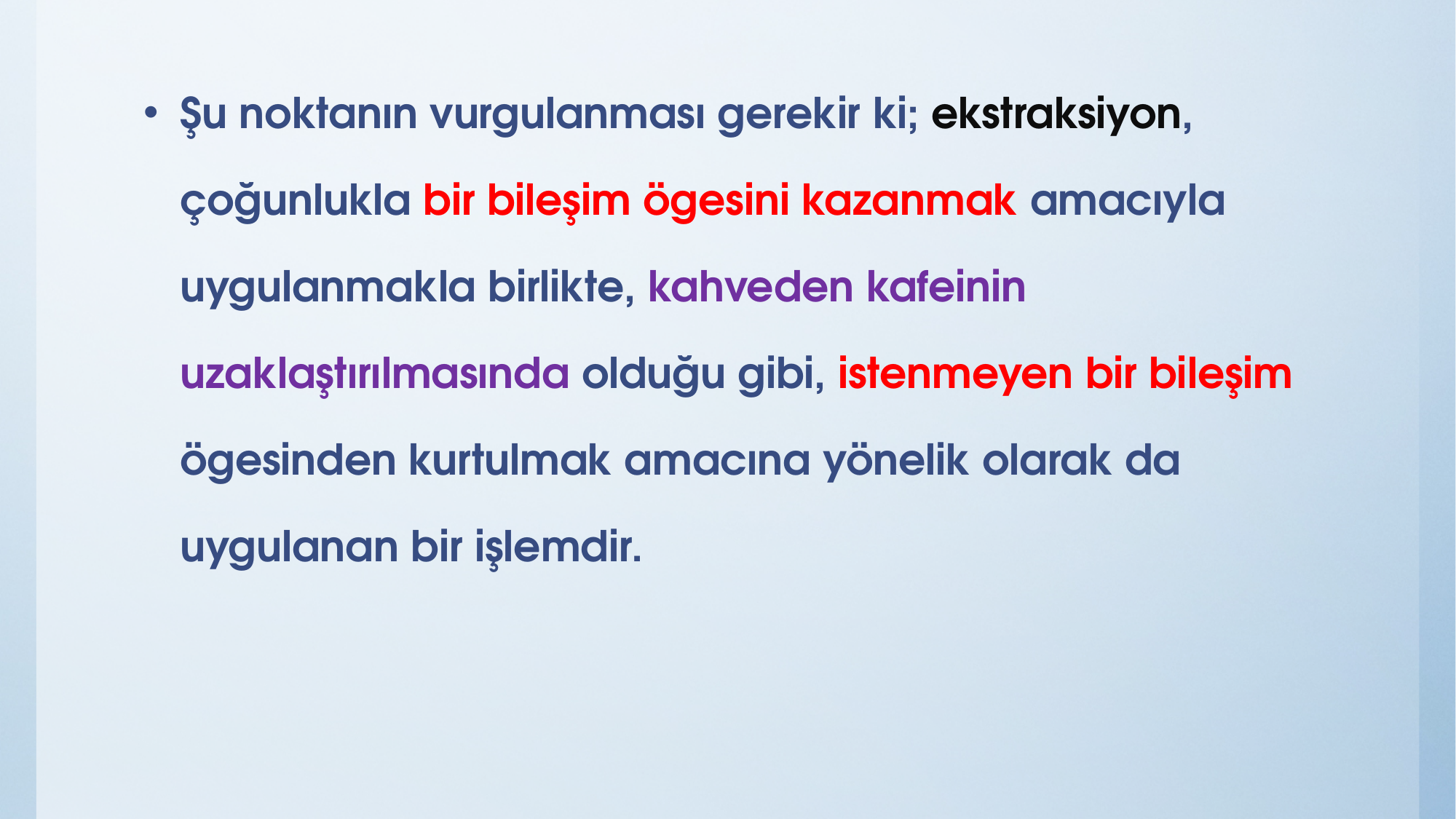

Şu noktanın vurgulanması gerekir ki; ekstraksiyon, çoğunlukla bir bileşim ögesini kazanmak amacıyla uygulanmakla birlikte, kahveden kafeinin uzaklaştırılmasında olduğu gibi, istenmeyen bir bileşim ögesinden kurtulmak amacına yönelik olarak da uygulanan bir işlemdir.